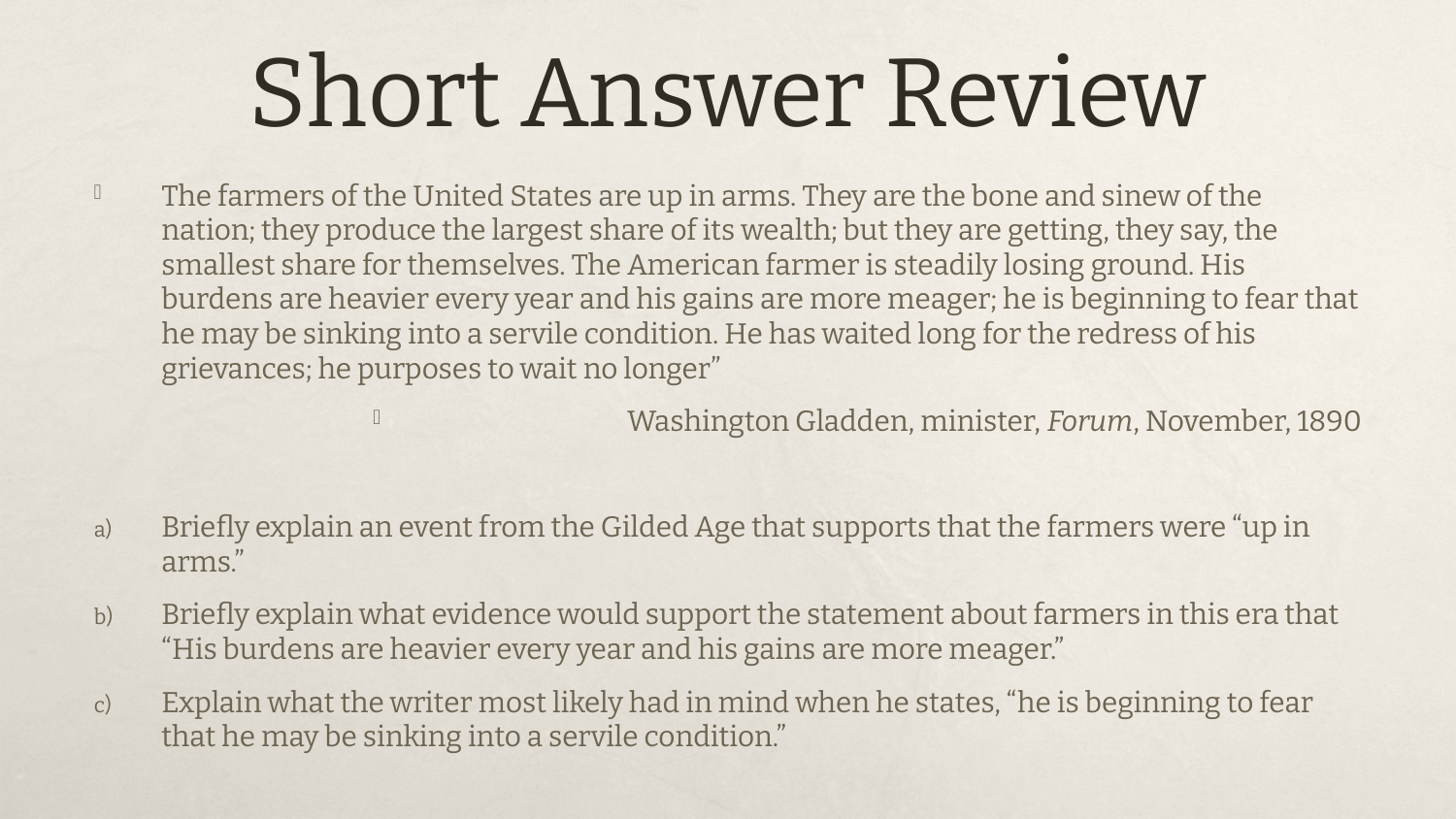

# Short Answer Review
The farmers of the United States are up in arms. They are the bone and sinew of the nation; they produce the largest share of its wealth; but they are getting, they say, the smallest share for themselves. The American farmer is steadily losing ground. His burdens are heavier every year and his gains are more meager; he is beginning to fear that he may be sinking into a servile condition. He has waited long for the redress of his grievances; he purposes to wait no longer”
Washington Gladden, minister, Forum, November, 1890

Briefly explain an event from the Gilded Age that supports that the farmers were “up in arms.”
Briefly explain what evidence would support the statement about farmers in this era that “His burdens are heavier every year and his gains are more meager.”
Explain what the writer most likely had in mind when he states, “he is beginning to fear that he may be sinking into a servile condition.”